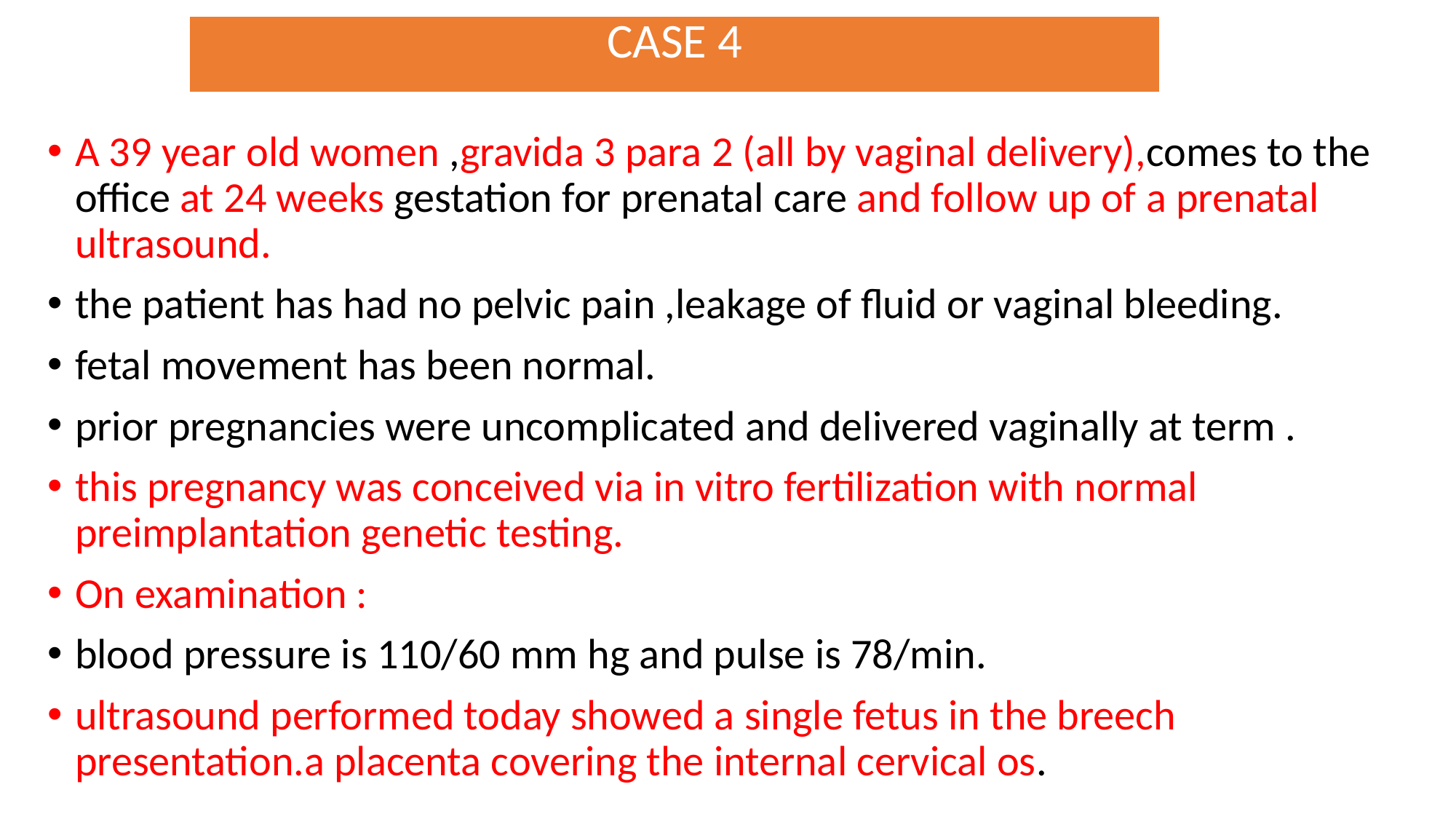

| CASE 4 |
| --- |
A 39 year old women ,gravida 3 para 2 (all by vaginal delivery),comes to the office at 24 weeks gestation for prenatal care and follow up of a prenatal ultrasound.
the patient has had no pelvic pain ,leakage of fluid or vaginal bleeding.
fetal movement has been normal.
prior pregnancies were uncomplicated and delivered vaginally at term .
this pregnancy was conceived via in vitro fertilization with normal preimplantation genetic testing.
On examination :
blood pressure is 110/60 mm hg and pulse is 78/min.
ultrasound performed today showed a single fetus in the breech presentation.a placenta covering the internal cervical os.